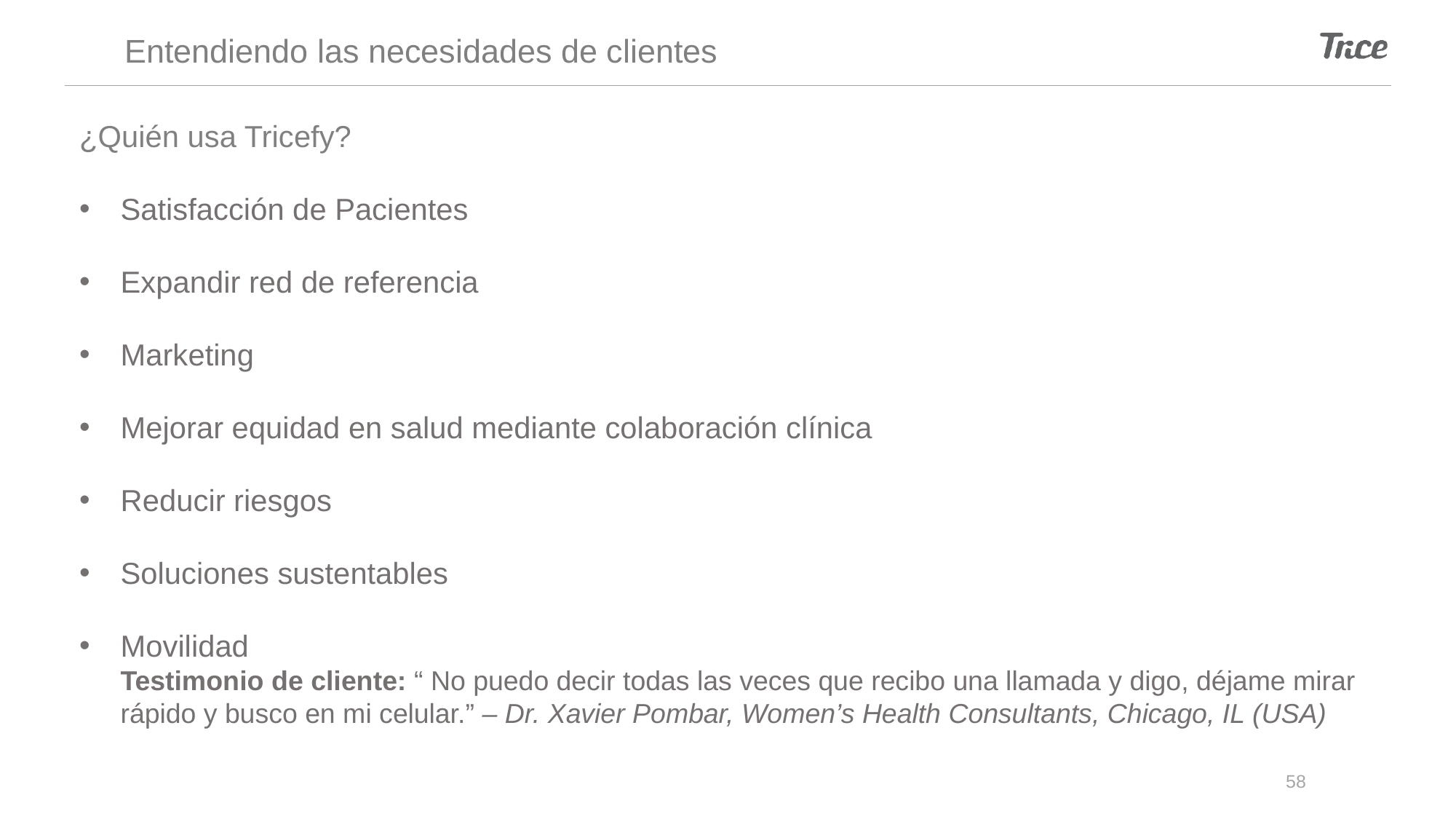

Entendiendo las necesidades de clientes
¿Quién usa Tricefy?

Satisfacción de Pacientes

Expandir red de referencia

Marketing

Mejorar equidad en salud mediante colaboración clínica

Reducir riesgos

Soluciones sustentables

Movilidad
Testimonio de cliente: “ No puedo decir todas las veces que recibo una llamada y digo, déjame mirar rápido y busco en mi celular.” – Dr. Xavier Pombar, Women’s Health Consultants, Chicago, IL (USA)

58